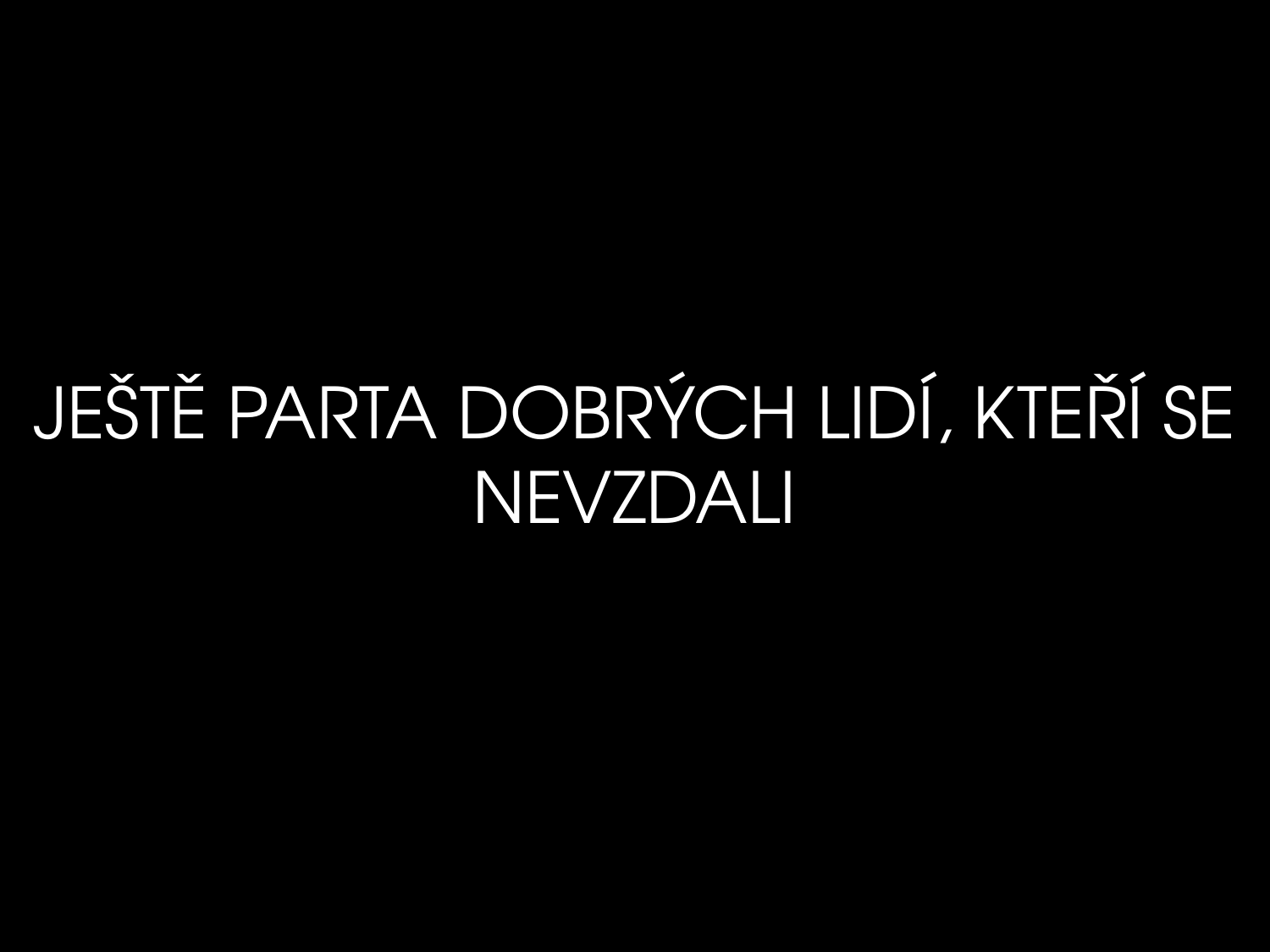

JEŠTĚ PARTA DOBRÝCH LIDÍ, KTEŘÍ SE NEVZDALI